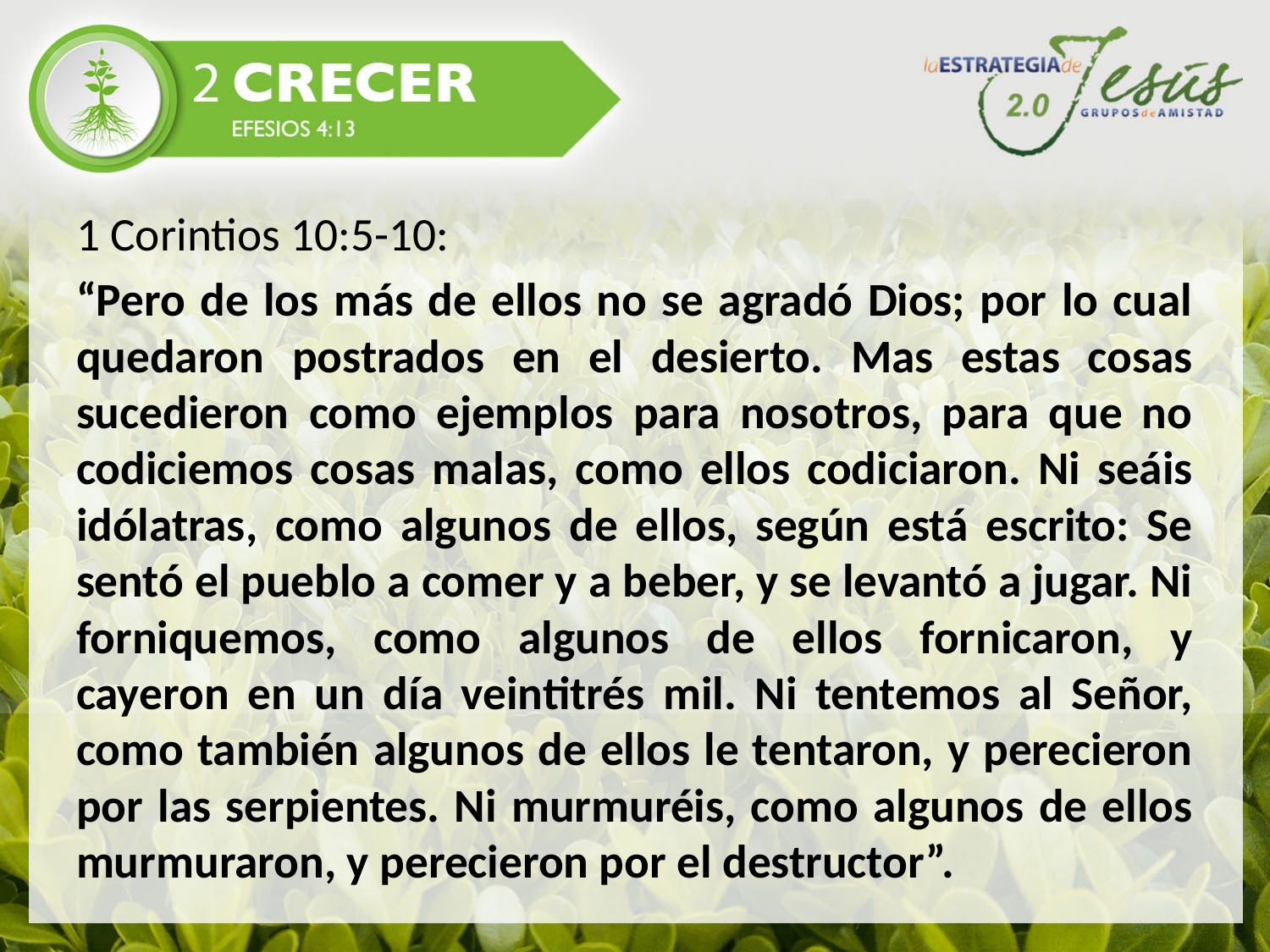

1 Corintios 10:5-10:
“Pero de los más de ellos no se agradó Dios; por lo cual quedaron postrados en el desierto. Mas estas cosas sucedieron como ejemplos para nosotros, para que no codiciemos cosas malas, como ellos codiciaron. Ni seáis idólatras, como algunos de ellos, según está escrito: Se sentó el pueblo a comer y a beber, y se levantó a jugar. Ni forniquemos, como algunos de ellos fornicaron, y cayeron en un día veintitrés mil. Ni tentemos al Señor, como también algunos de ellos le tentaron, y perecieron por las serpientes. Ni murmuréis, como algunos de ellos murmuraron, y perecieron por el destructor”.